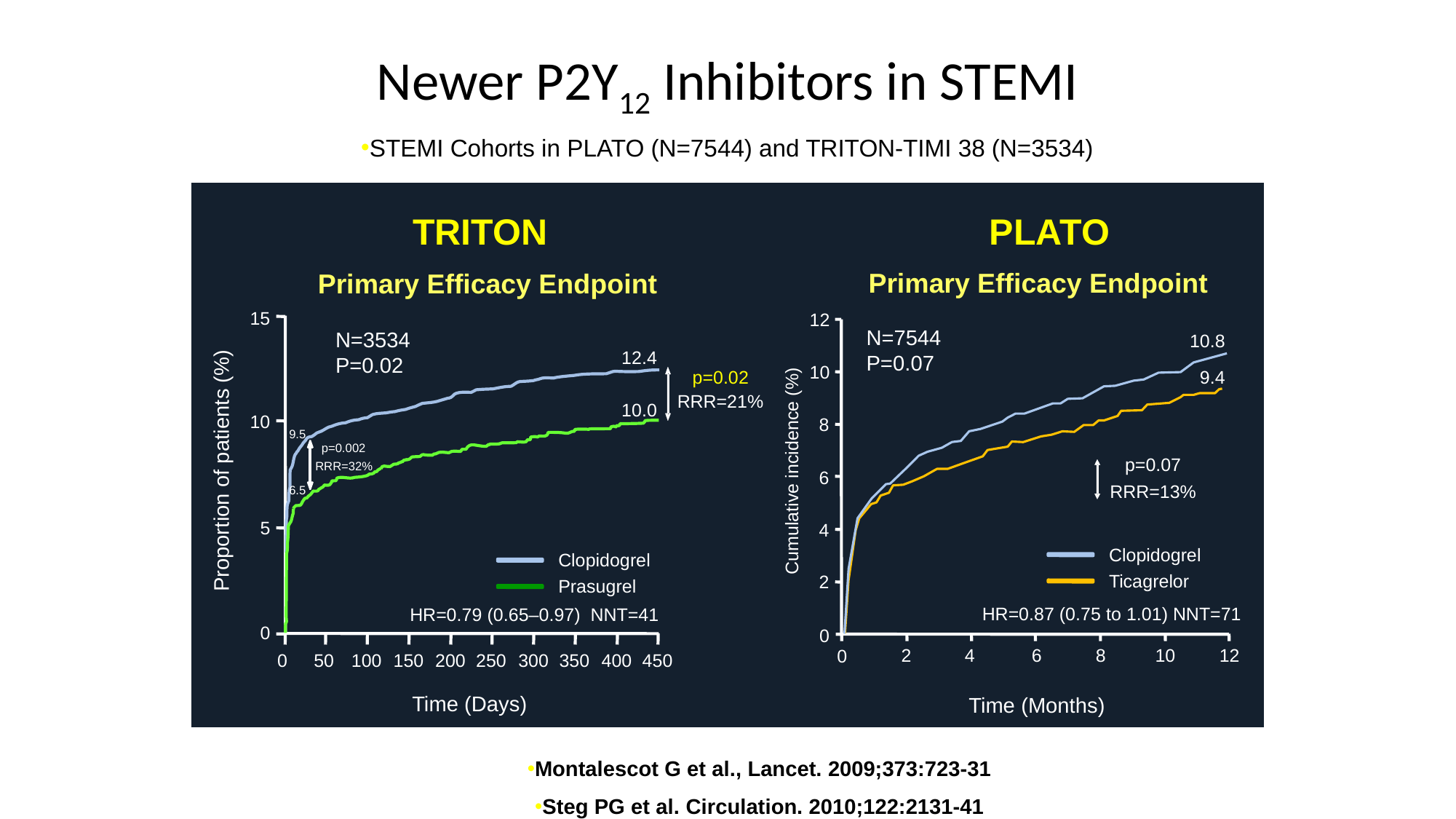

# Newer P2Y12 Inhibitors in STEMI
STEMI Cohorts in PLATO (N=7544) and TRITON-TIMI 38 (N=3534)

TRITON
PLATO
Primary Efficacy Endpoint
12

10

8

6

4

2

0

Cumulative incidence (%)
Clopidogrel
Ticagrelor

0
2
4
6
8
10
12
N=7544
P=0.07

Primary Efficacy Endpoint
15

N=3534
P=0.02
12.4
p=0.02

RRR=21%
10.0
10

9.5

p=0.002

Proportion of patients (%)
RRR=32%

6.5

5

HR=0.79 (0.65–0.97)  NNT=41
0

0
50
100
150
200
250
300
350
400
450
Time (Days)
10.8
9.4
p=0.07

RRR=13%
Clopidogrel
Prasugrel

HR=0.87 (0.75 to 1.01) NNT=71
Time (Months)
Montalescot G et al., Lancet. 2009;373:723-31
Steg PG et al. Circulation. 2010;122:2131-41